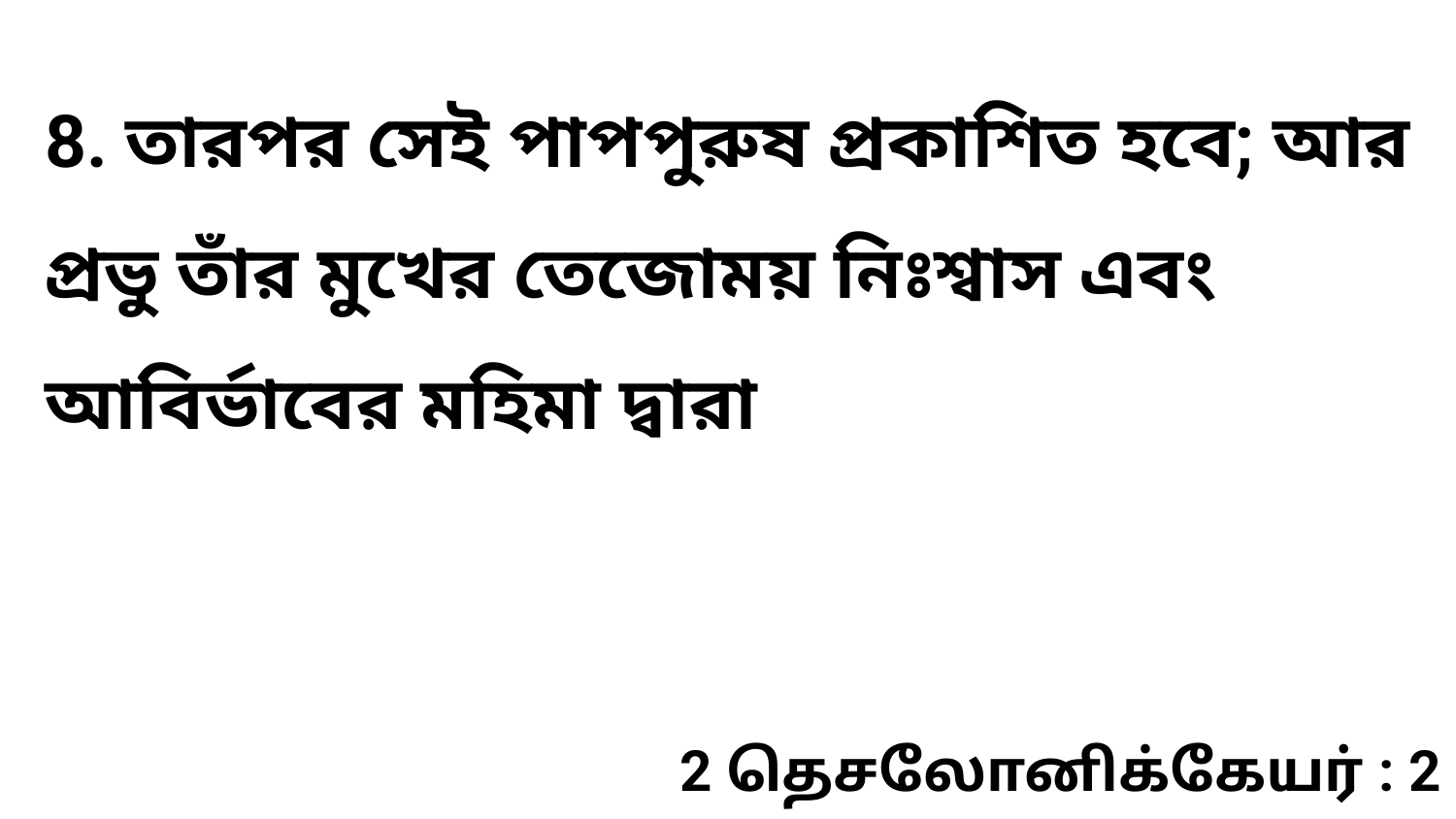

8. তারপর সেই পাপপুরুষ প্রকাশিত হবে; আর প্রভু তাঁর মুখের তেজোময় নিঃশ্বাস এবং আবির্ভাবের মহিমা দ্বারা
2 தெசலோனிக்கேயர் : 2